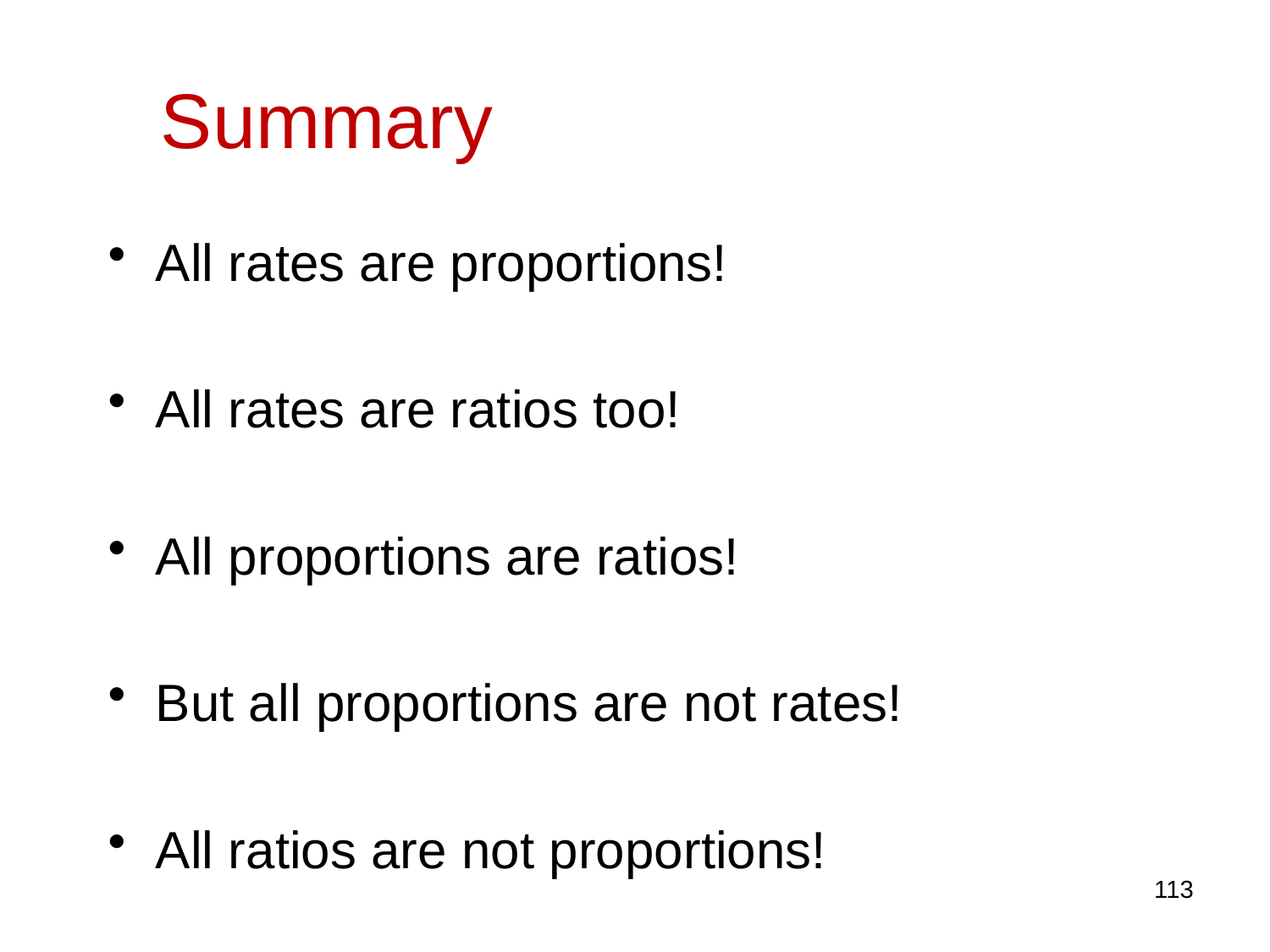

# Summary
All rates are proportions!

All rates are ratios too!

All proportions are ratios!

But all proportions are not rates!

All ratios are not proportions!

113